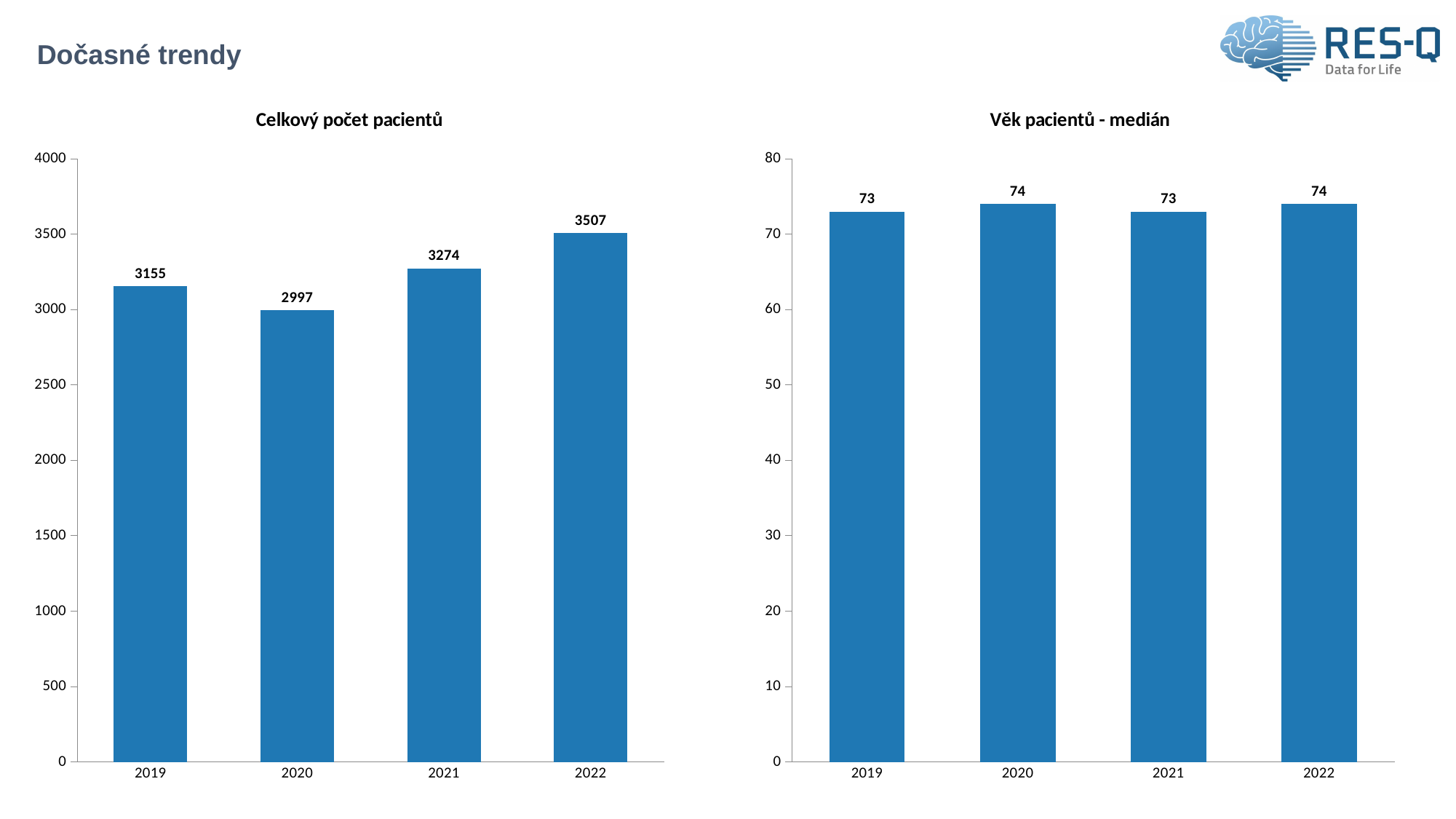

# Dočasné trendy

### Chart: Celkový počet pacientů

| Category | Total Patients |
|---|---|
| 2019 | 3155.0 |
| 2020 | 2997.0 |
| 2021 | 3274.0 |
| 2022 | 3507.0 |

### Chart: Věk pacientů - medián

| Category | Median patient age |
|---|---|
| 2019 | 73.0 |
| 2020 | 74.0 |
| 2021 | 73.0 |
| 2022 | 74.0 |